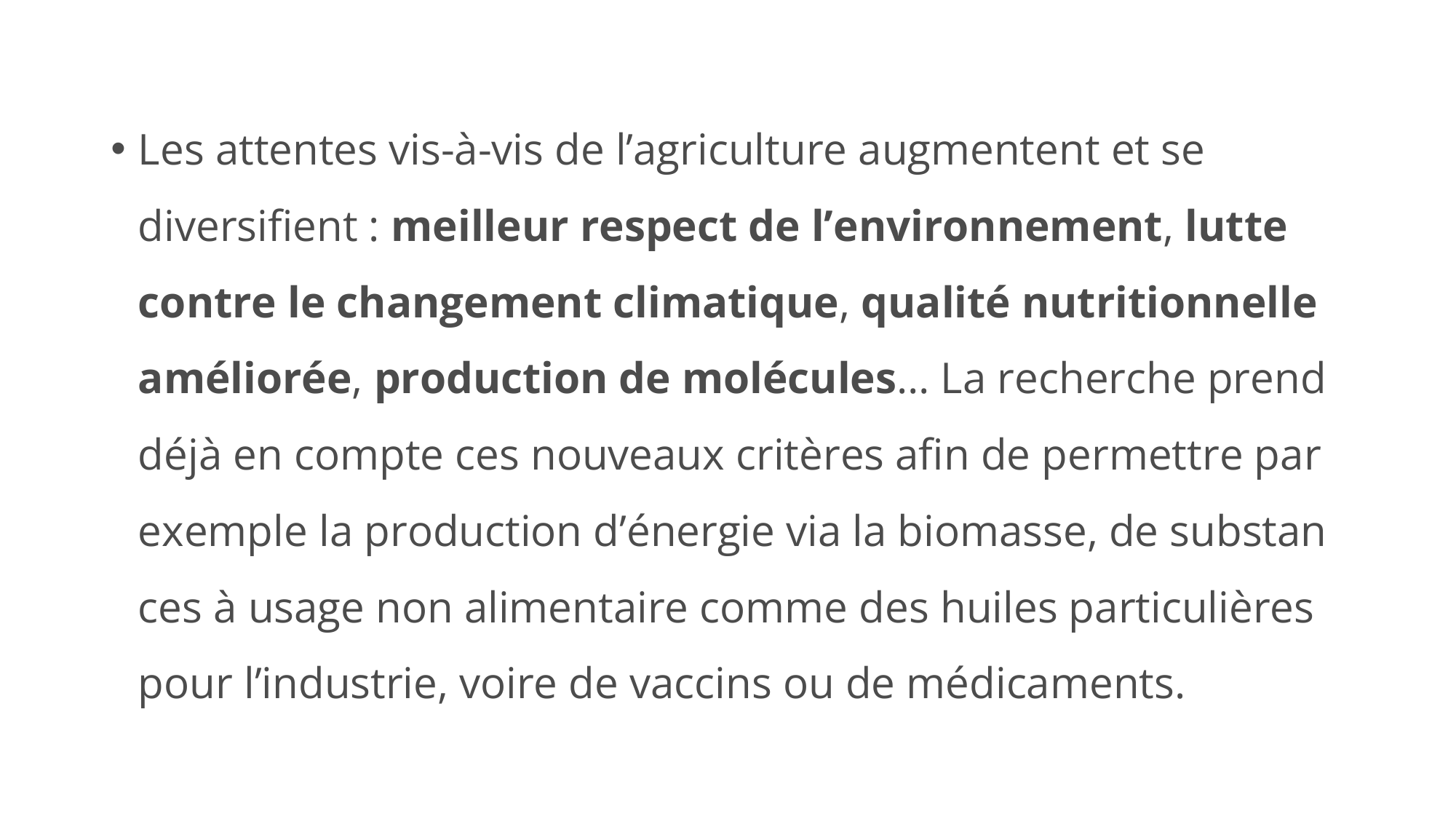

Les attentes vis-à-vis de l’agriculture augmentent et se diversifient : meilleur respect de l’environnement, lutte contre le changement climatique, qualité nutritionnelle améliorée, production de molécules… La recherche prend déjà en compte ces nouveaux critères afin de permettre par exemple la production d’énergie via la biomasse, de substan­ces à usage non alimentaire comme des huiles particulières pour l’industrie, voire de vaccins ou de médicaments.